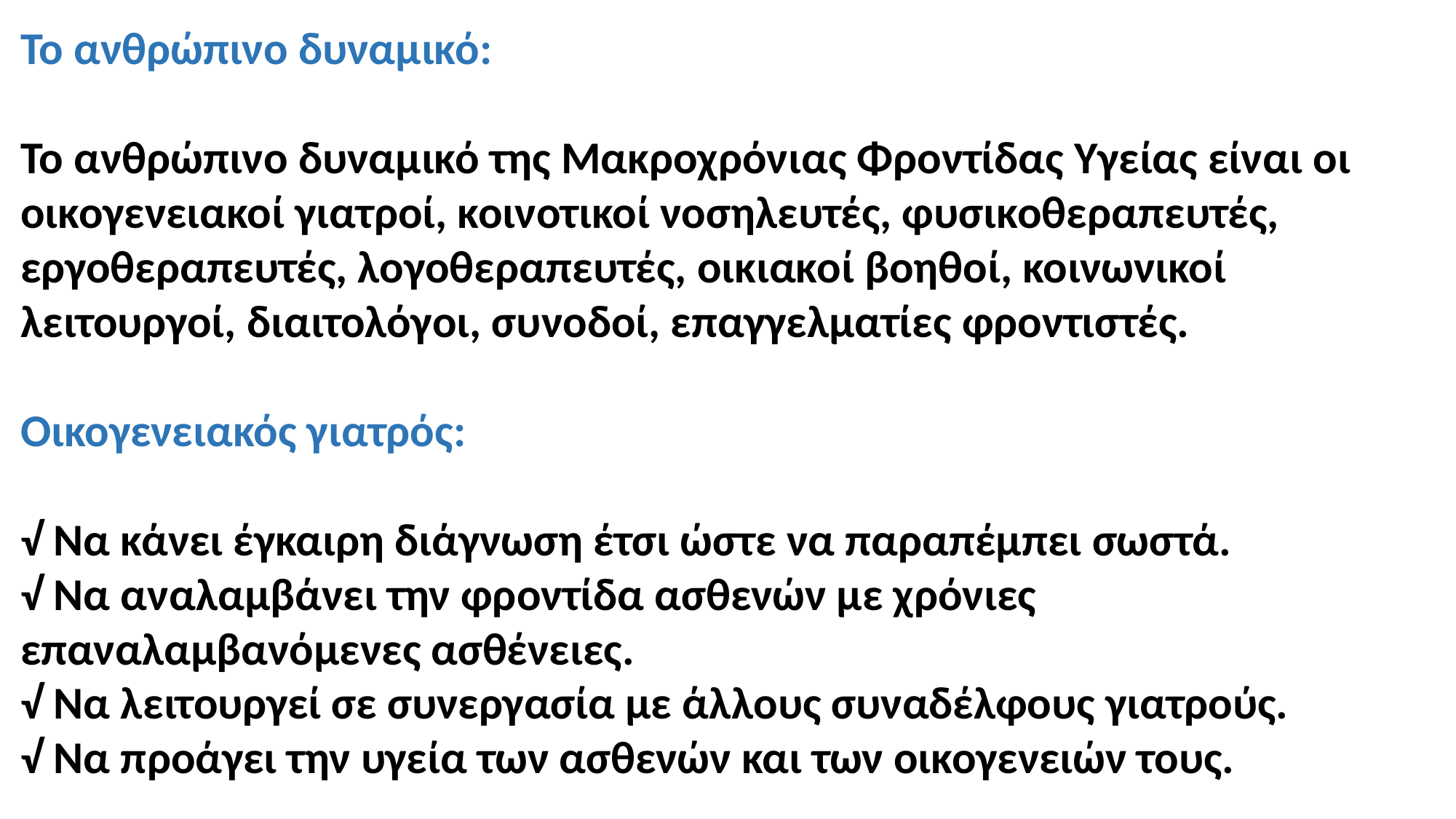

Το ανθρώπινο δυναμικό:

Το ανθρώπινο δυναμικό της Μακροχρόνιας Φροντίδας Υγείας είναι οι οικογενειακοί γιατροί, κοινοτικοί νοσηλευτές, φυσικοθεραπευτές, εργοθεραπευτές, λογοθεραπευτές, οικιακοί βοηθοί, κοινωνικοί λειτουργοί, διαιτολόγοι, συνοδοί, επαγγελματίες φροντιστές.

Οικογενειακός γιατρός:

√ Να κάνει έγκαιρη διάγνωση έτσι ώστε να παραπέμπει σωστά.
√ Να αναλαμβάνει την φροντίδα ασθενών με χρόνιες επαναλαμβανόμενες ασθένειες.
√ Να λειτουργεί σε συνεργασία με άλλους συναδέλφους γιατρούς.
√ Να προάγει την υγεία των ασθενών και των οικογενειών τους.